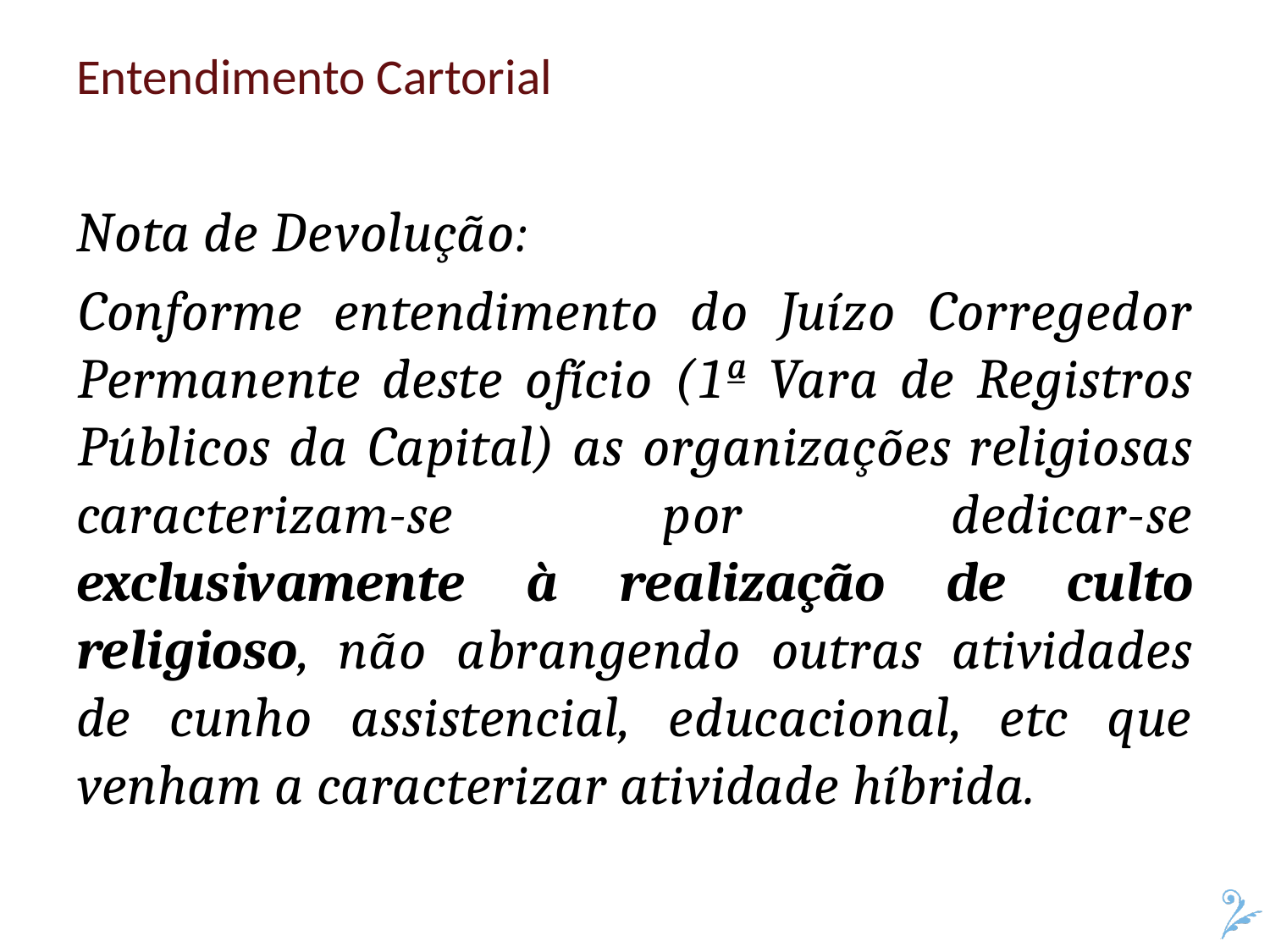

# Entendimento Cartorial
Nota de Devolução:
Conforme entendimento do Juízo Corregedor Permanente deste ofício (1ª Vara de Registros Públicos da Capital) as organizações religiosas caracterizam-se por dedicar-se exclusivamente à realização de culto religioso, não abrangendo outras atividades de cunho assistencial, educacional, etc que venham a caracterizar atividade híbrida.